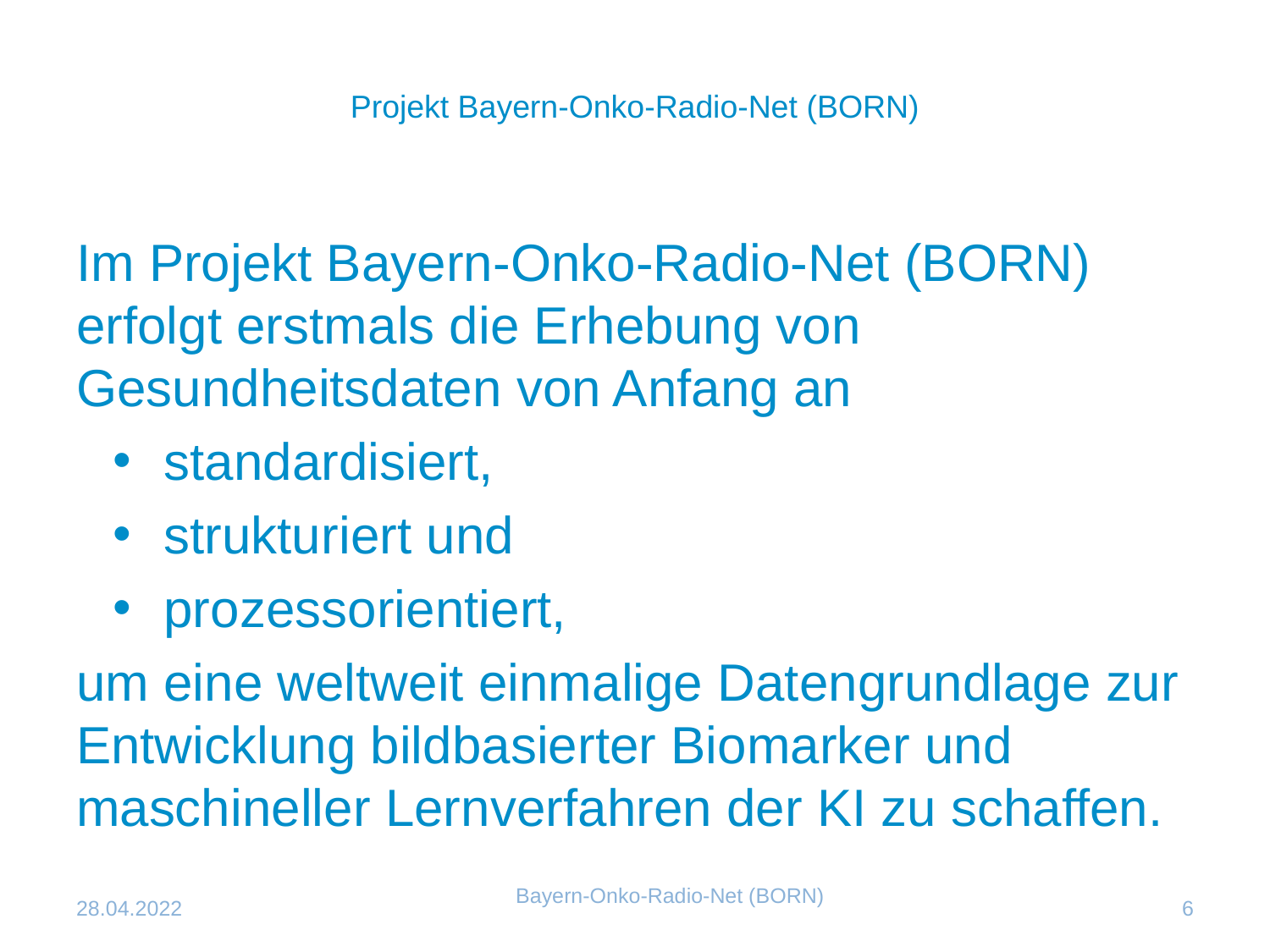

# Projekt Bayern-Onko-Radio-Net (BORN)
Im Projekt Bayern-Onko-Radio-Net (BORN) erfolgt erstmals die Erhebung von Gesundheitsdaten von Anfang an
standardisiert,
strukturiert und
prozessorientiert,
um eine weltweit einmalige Datengrundlage zur Entwicklung bildbasierter Biomarker und maschineller Lernverfahren der KI zu schaffen.
28.04.2022
Bayern-Onko-Radio-Net (BORN)
6